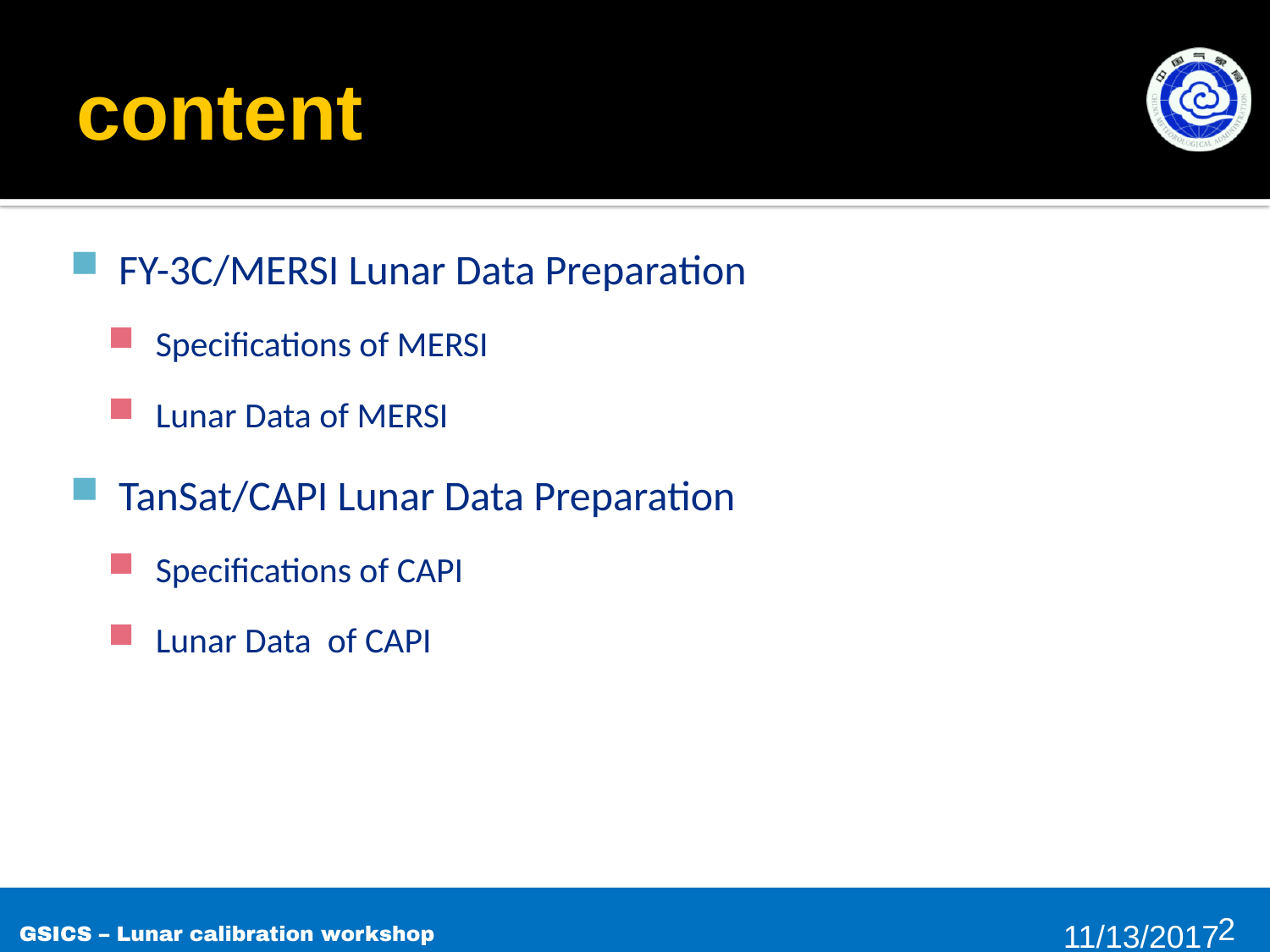

# content
FY-3C/MERSI Lunar Data Preparation
Specifications of MERSI
Lunar Data of MERSI
TanSat/CAPI Lunar Data Preparation
Specifications of CAPI
Lunar Data  of CAPI